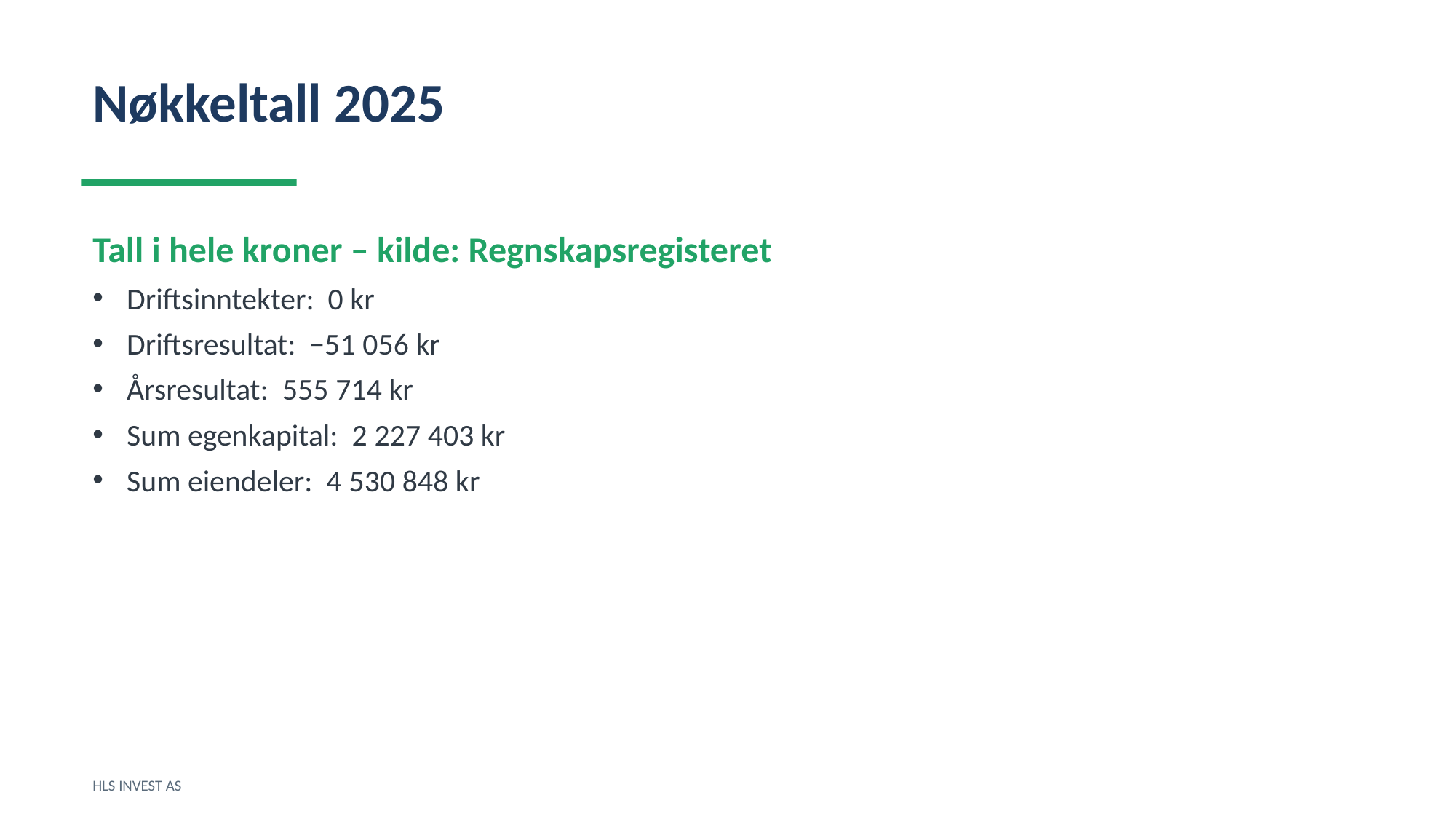

Nøkkeltall 2025

Tall i hele kroner – kilde: Regnskapsregisteret
Driftsinntekter:  0 kr
Driftsresultat:  −51 056 kr
Årsresultat:  555 714 kr
Sum egenkapital:  2 227 403 kr
Sum eiendeler:  4 530 848 kr
HLS INVEST AS